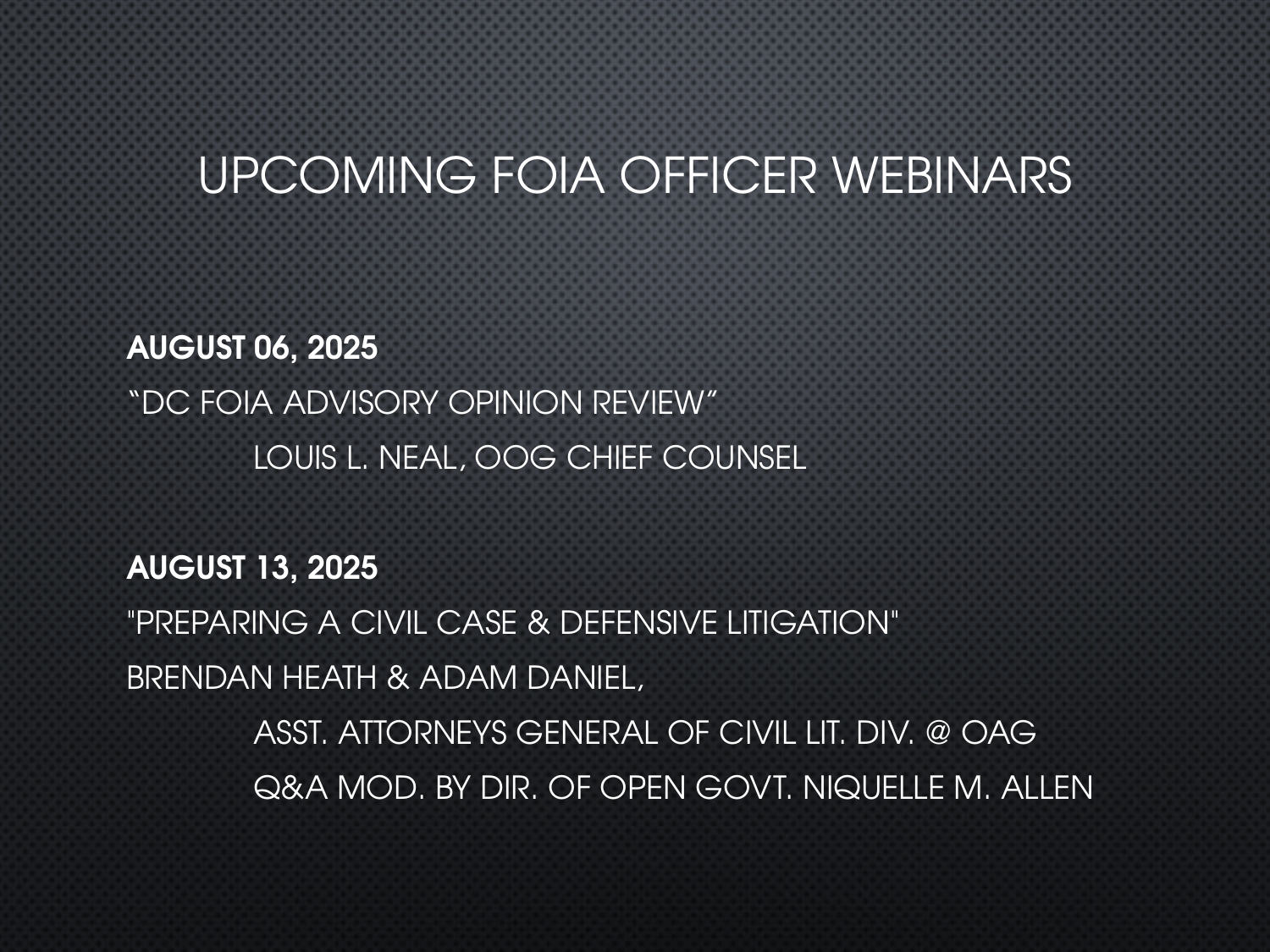

# UPCOMING FOIA OFFICER WEBINARS
August 06, 2025
“DC FOIA Advisory Opinion Review”
	Louis L. Neal, OOG Chief Counsel

August 13, 2025
"Preparing a Civil Case & Defensive Litigation"
Brendan Heath & Adam Daniel,
	Asst. Attorneys General of Civil Lit. Div. @ OAG
	Q&A Mod. by Dir. of Open Govt. Niquelle M. Allen